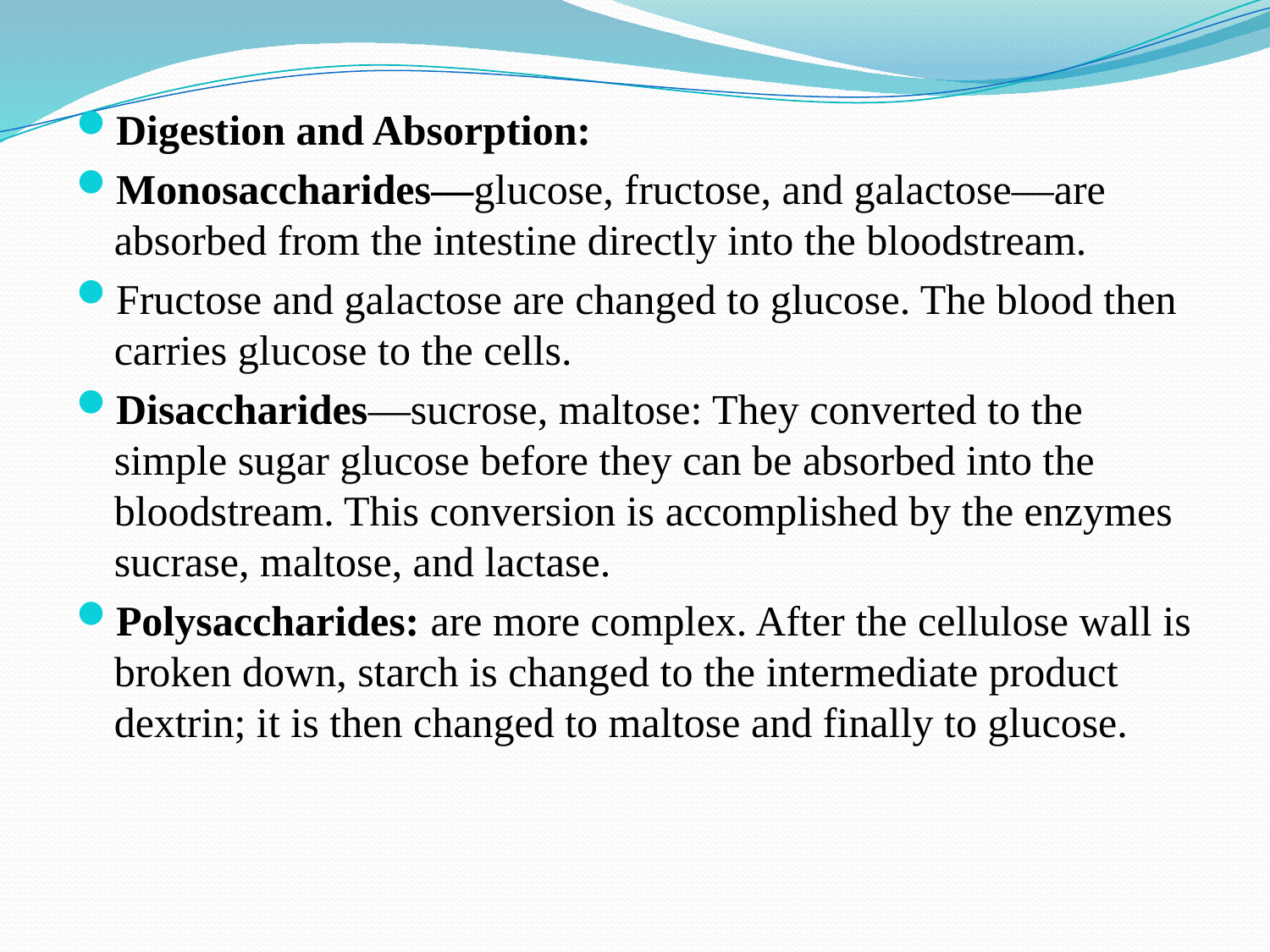

Digestion and Absorption:
Monosaccharides—glucose, fructose, and galactose—are absorbed from the intestine directly into the bloodstream.
Fructose and galactose are changed to glucose. The blood then carries glucose to the cells.
Disaccharides—sucrose, maltose: They converted to the simple sugar glucose before they can be absorbed into the bloodstream. This conversion is accomplished by the enzymes sucrase, maltose, and lactase.
Polysaccharides: are more complex. After the cellulose wall is broken down, starch is changed to the intermediate product dextrin; it is then changed to maltose and finally to glucose.